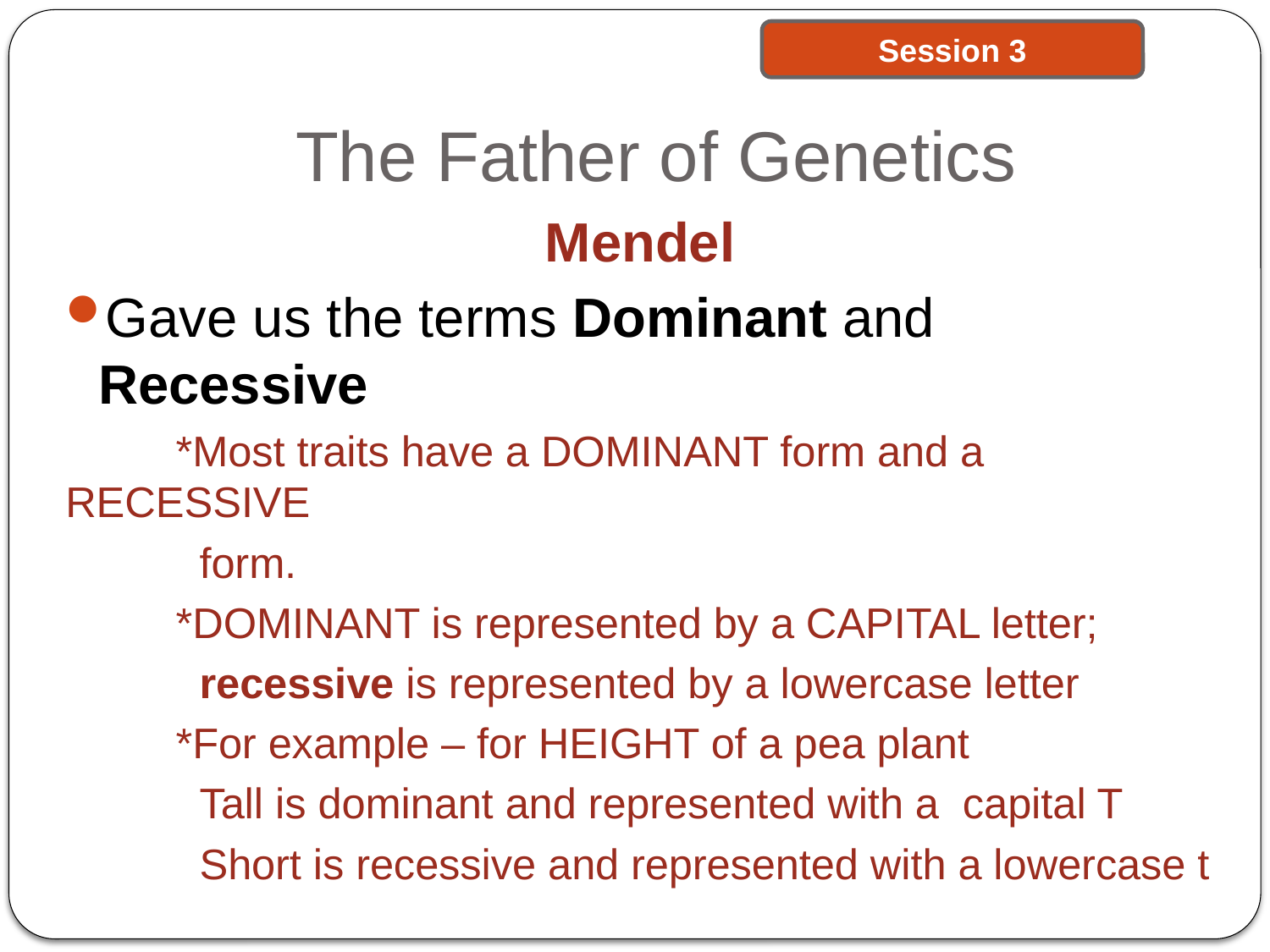

Session 3
# The Father of Genetics
Mendel
Gave us the terms Dominant and Recessive
	*Most traits have a DOMINANT form and a RECESSIVE
	  form.
	*DOMINANT is represented by a CAPITAL letter;
	  recessive is represented by a lowercase letter
	*For example – for HEIGHT of a pea plant
	  Tall is dominant and represented with a  capital T
	  Short is recessive and represented with a lowercase t